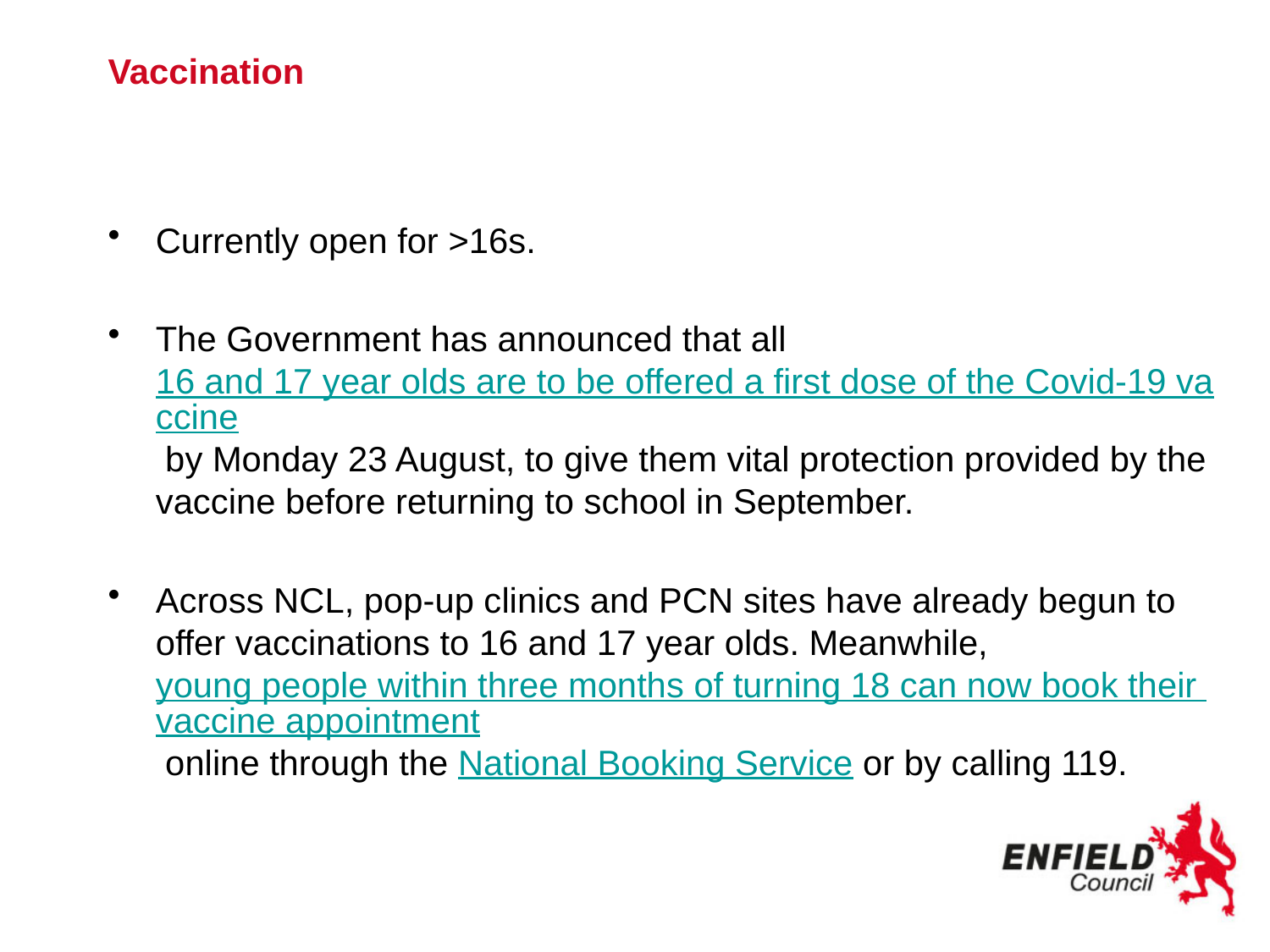

# Vaccination
Currently open for >16s.

The Government has announced that all 16 and 17 year olds are to be offered a first dose of the Covid-19 vaccine by Monday 23 August, to give them vital protection provided by the vaccine before returning to school in September.

Across NCL, pop-up clinics and PCN sites have already begun to offer vaccinations to 16 and 17 year olds. Meanwhile, young people within three months of turning 18 can now book their vaccine appointment online through the National Booking Service or by calling 119.